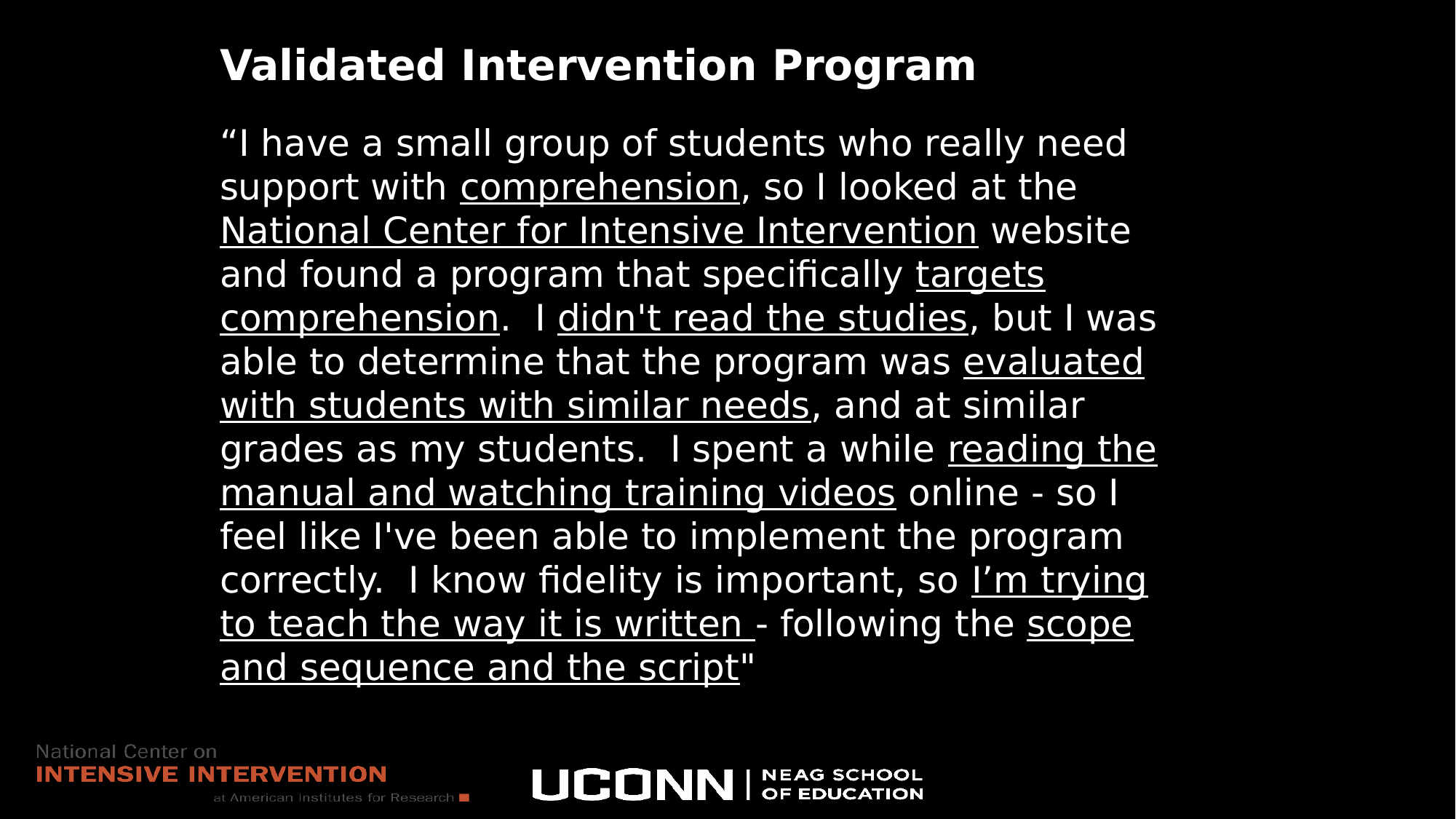

# Validated Intervention Program
“I have a small group of students who really need support with comprehension, so I looked at the National Center for Intensive Intervention website and found a program that specifically targets comprehension.  I didn't read the studies, but I was able to determine that the program was evaluated with students with similar needs, and at similar grades as my students.  I spent a while reading the manual and watching training videos online - so I feel like I've been able to implement the program correctly.  I know fidelity is important, so I’m trying to teach the way it is written - following the scope and sequence and the script"